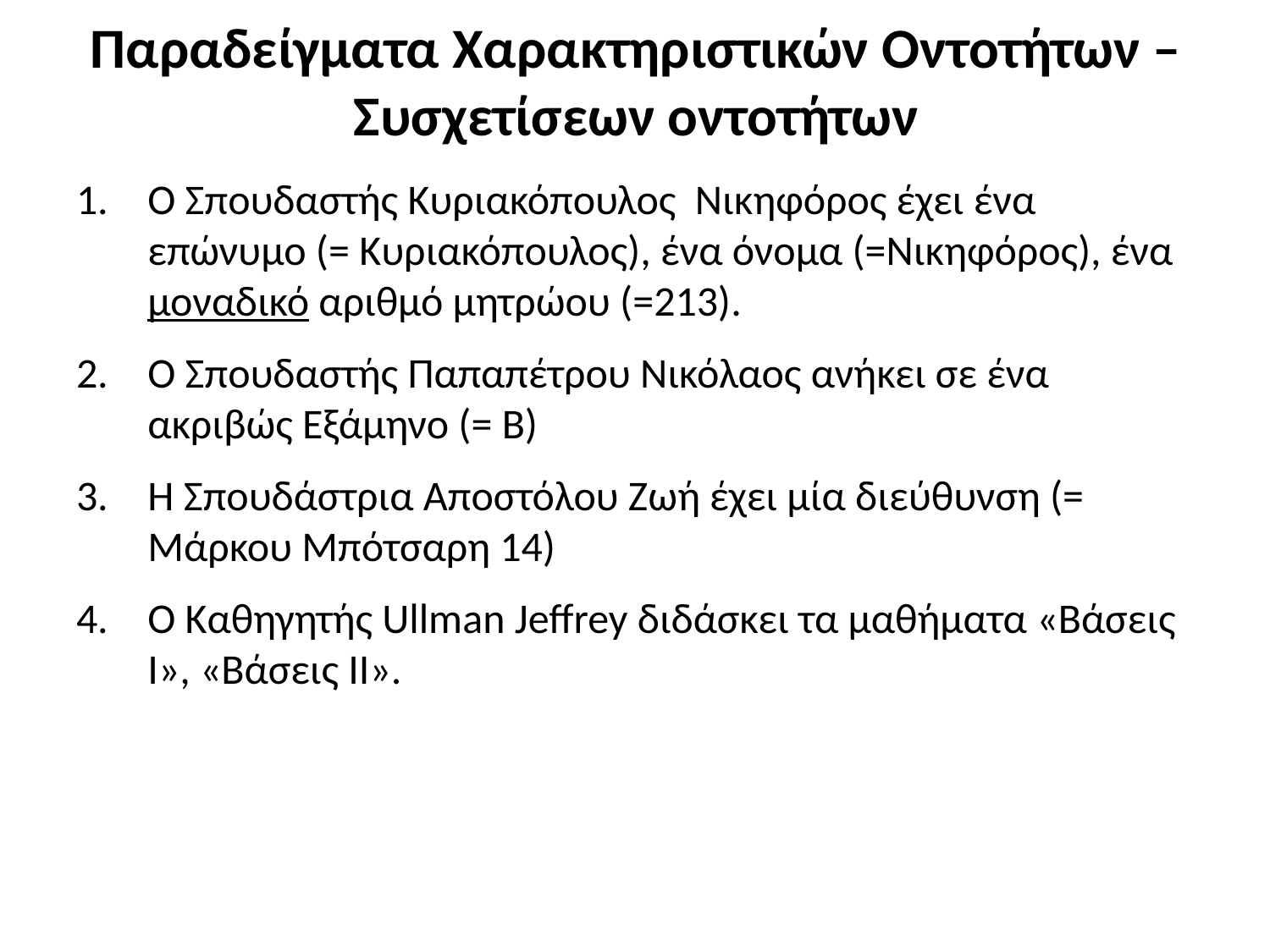

# Παραδείγματα Χαρακτηριστικών Οντοτήτων – Συσχετίσεων οντοτήτων
Ο Σπουδαστής Κυριακόπουλος  Νικηφόρος έχει ένα επώνυμο (= Κυριακόπουλος), ένα όνομα (=Νικηφόρος), ένα μοναδικό αριθμό μητρώου (=213).
Ο Σπουδαστής Παπαπέτρου Νικόλαος ανήκει σε ένα ακριβώς Εξάμηνο (= Β)
Η Σπουδάστρια Αποστόλου Ζωή έχει μία διεύθυνση (= Μάρκου Μπότσαρη 14)
Ο Καθηγητής Ullman Jeffrey διδάσκει τα μαθήματα «Βάσεις Ι», «Βάσεις ΙΙ».